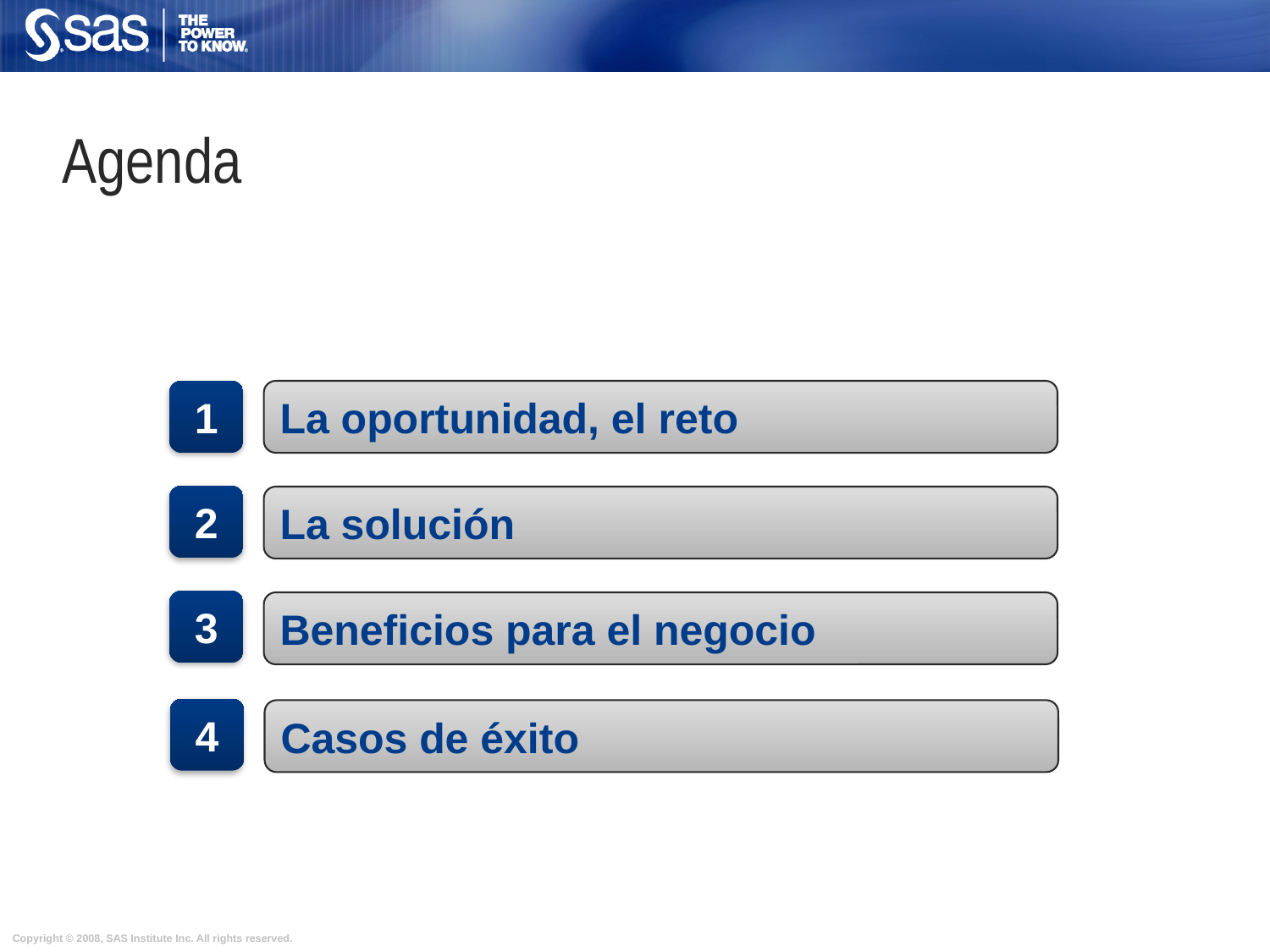

# Agenda
1
La oportunidad, el reto
2
La solución
3
Beneficios para el negocio
4
Casos de éxito